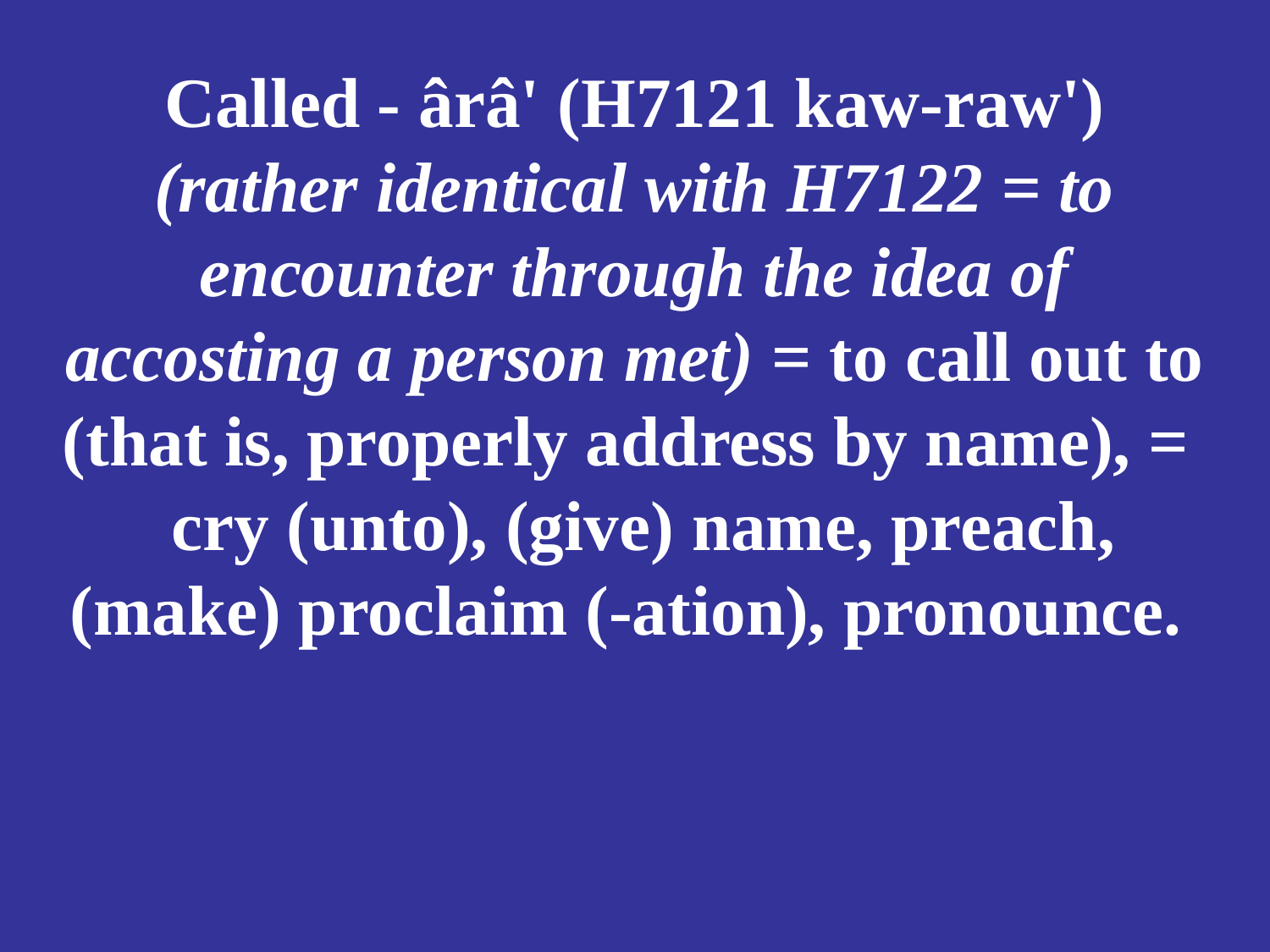

# Called - ârâ' (H7121 kaw-raw') (rather identical with H7122 = to encounter through the idea of accosting a person met) = to call out to (that is, properly address by name), =   cry (unto), (give) name, preach, (make) proclaim (-ation), pronounce.